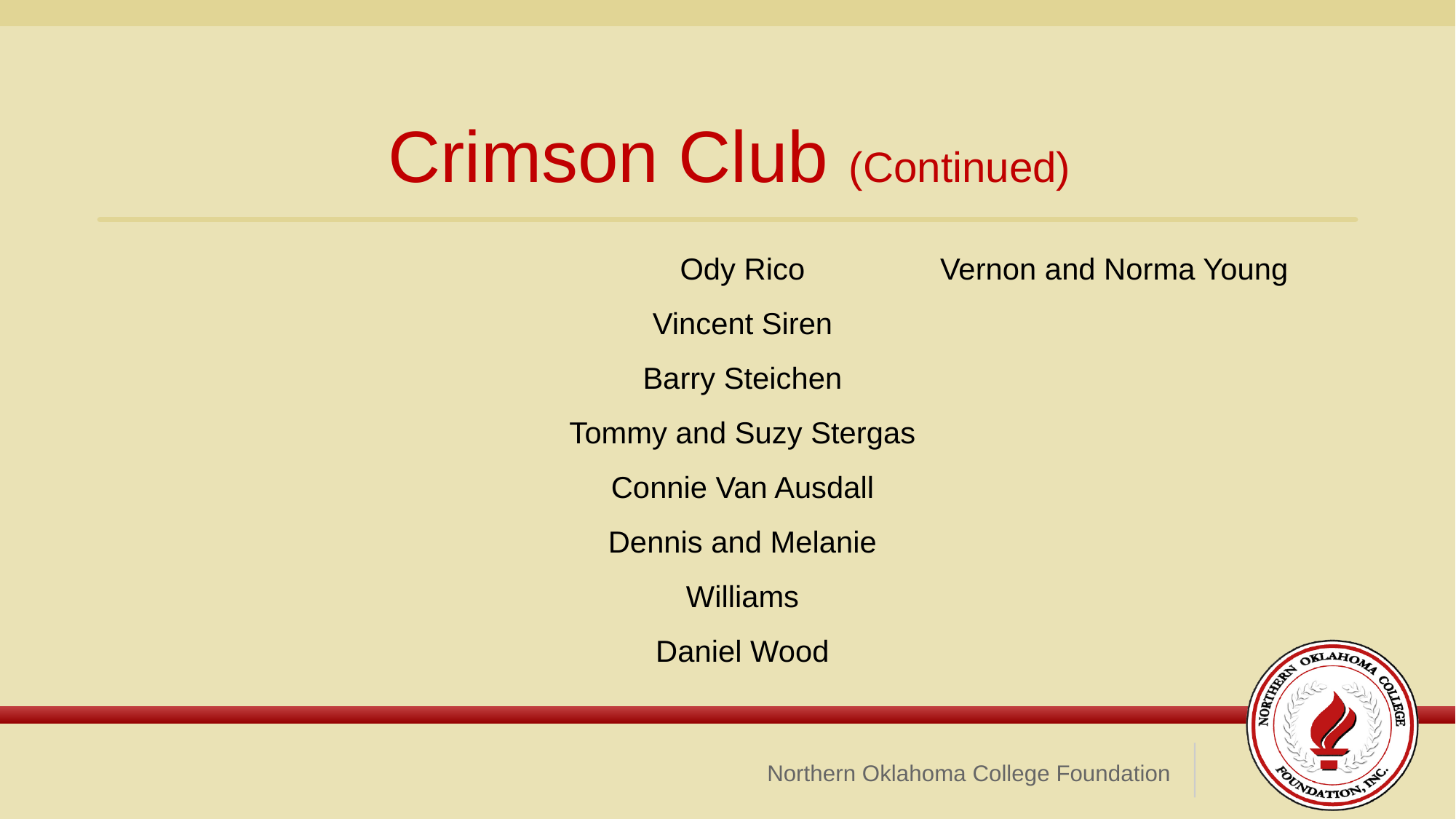

Crimson Club (Continued)
Ody Rico
Vincent Siren
Barry Steichen
Tommy and Suzy Stergas
Connie Van Ausdall
Dennis and Melanie Williams
Daniel Wood
Vernon and Norma Young